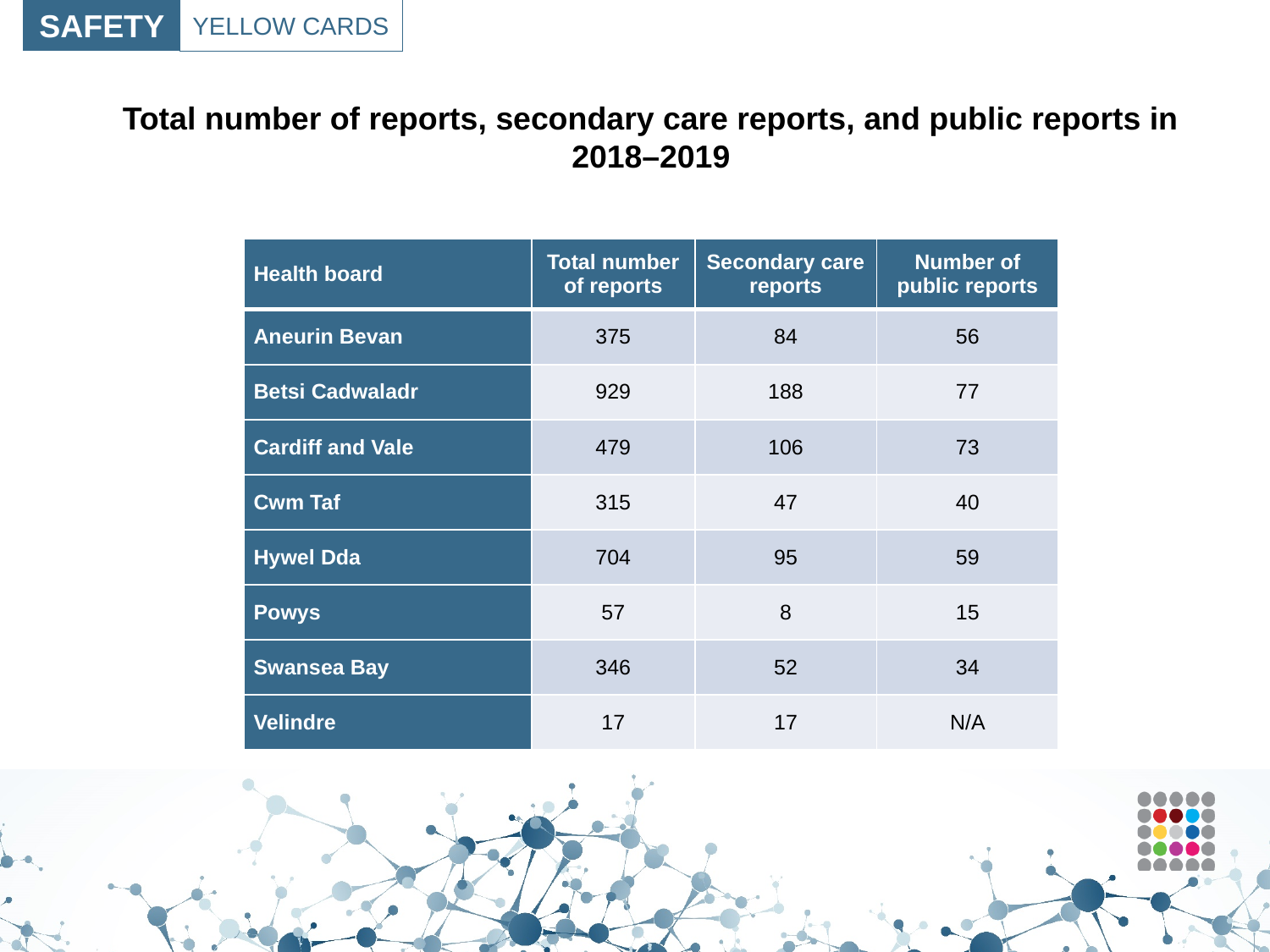

SAFETY
YELLOW CARDS
# Total number of reports, secondary care reports, and public reports in 2018–2019
| Health board | Total number of reports | Secondary care reports | Number of public reports |
| --- | --- | --- | --- |
| Aneurin Bevan | 375 | 84 | 56 |
| Betsi Cadwaladr | 929 | 188 | 77 |
| Cardiff and Vale | 479 | 106 | 73 |
| Cwm Taf | 315 | 47 | 40 |
| Hywel Dda | 704 | 95 | 59 |
| Powys | 57 | 8 | 15 |
| Swansea Bay | 346 | 52 | 34 |
| Velindre | 17 | 17 | N/A |